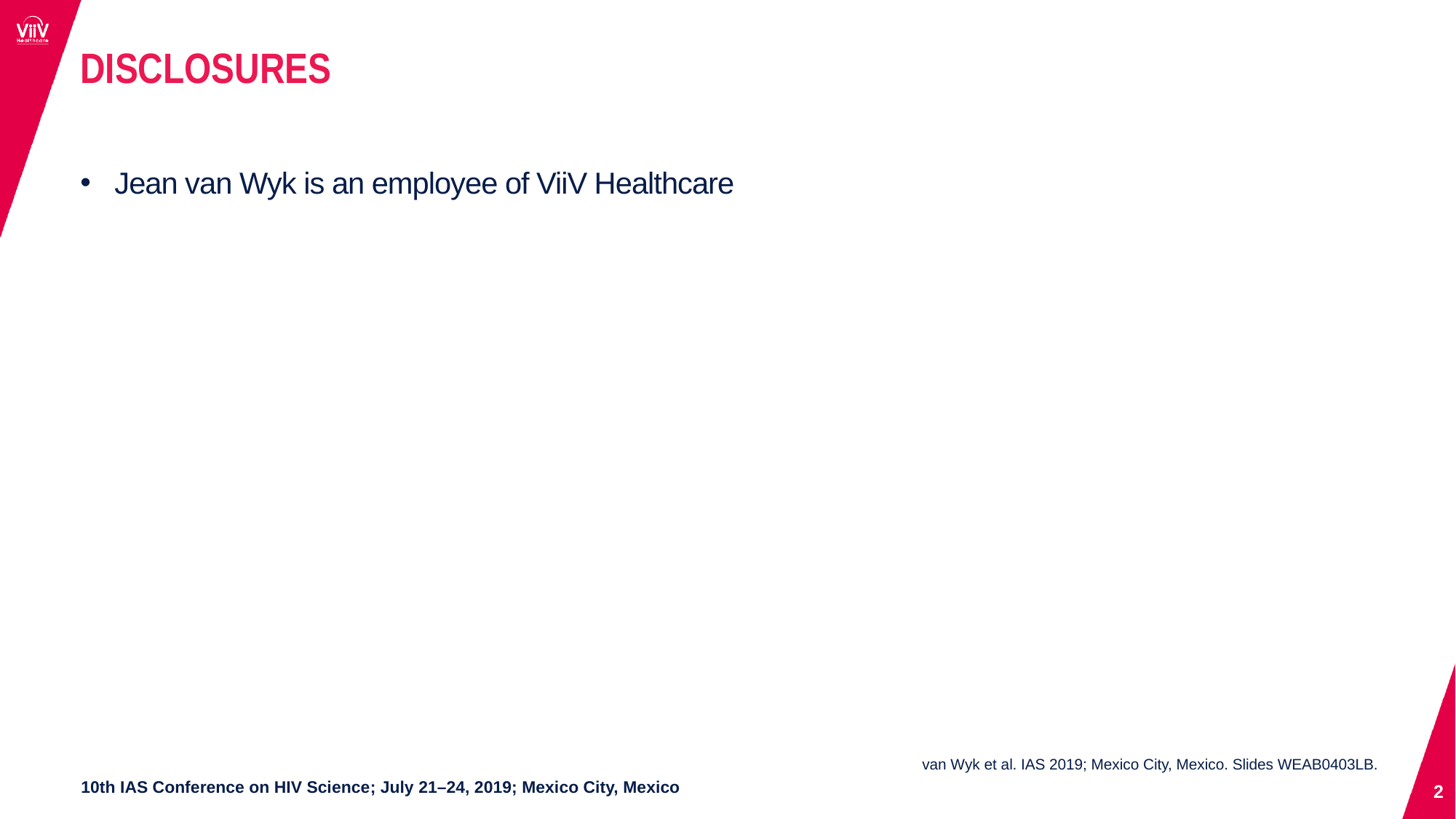

DISCLOSURES
Jean van Wyk is an employee of ViiV Healthcare

van Wyk et al. IAS 2019; Mexico City, Mexico. Slides WEAB0403LB.
2